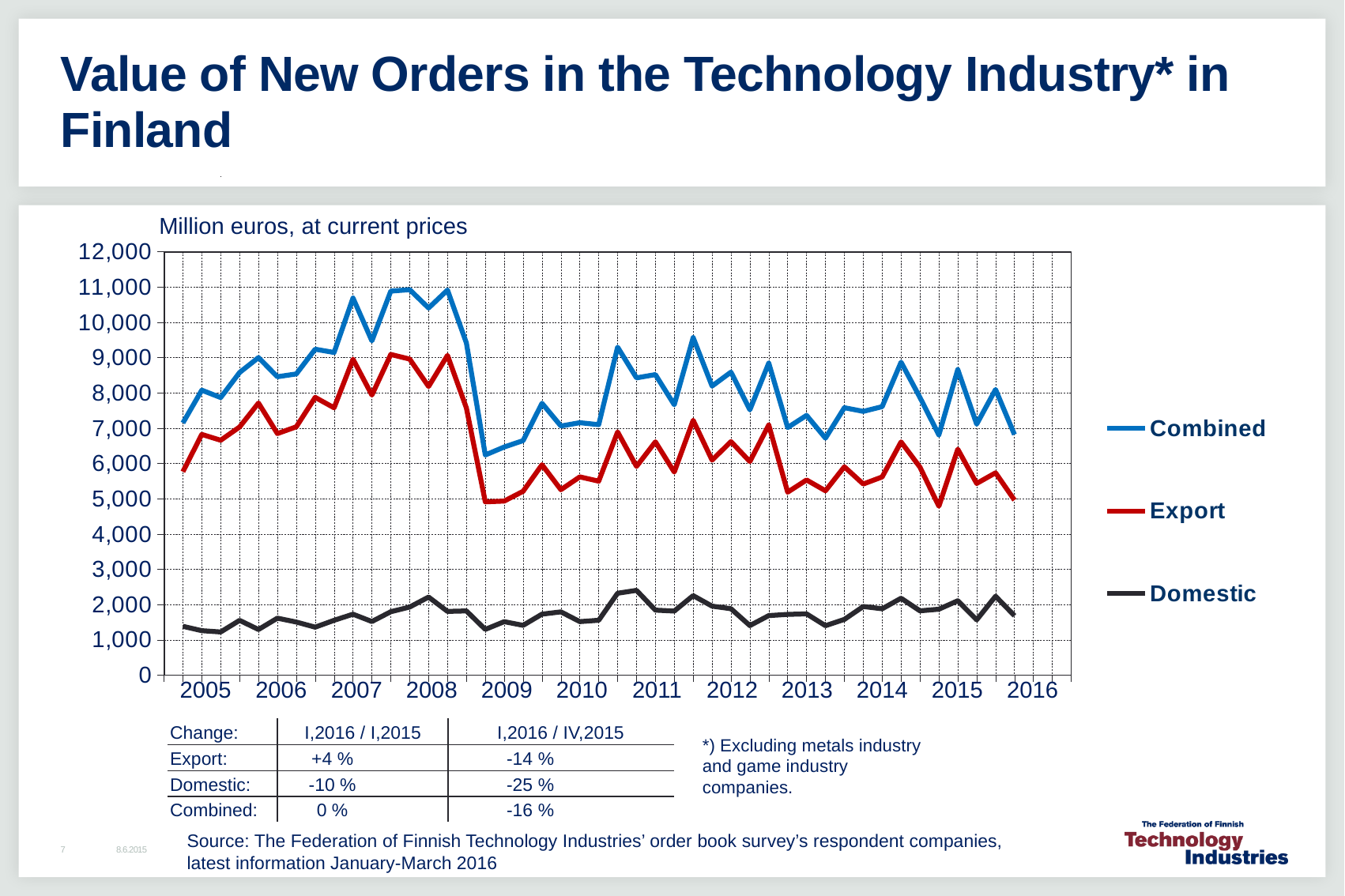

# Value of New Orders in the Technology Industry* in Finland

### Chart

| Category |
|---|
Million euros, at current prices

### Chart

| Category | Combined | Export | Domestic |
|---|---|---|---|
| 2004,IV | None | None | None |
| 2005,I | 7147.6 | 5763.2 | 1383.1 |
|  | 8076.2 | 6822.3 | 1259.8 |
|  | 7866.9 | 6657.1 | 1222.9 |
|  | 8576.7 | 7033.2 | 1551.8 |
| 2006,I | 9000.8 | 7711.6 | 1292.8 |
|  | 8456.5 | 6846.4 | 1614.3 |
|  | 8536.5 | 7037.7 | 1503.6 |
|  | 9236.6 | 7872.8 | 1358.4 |
| 2007,I | 9144.9 | 7576.1 | 1553.1 |
|  | 10688.0 | 8953.9 | 1726.1 |
|  | 9473.2 | 7936.9 | 1519.3 |
|  | 10883.6 | 9089.0 | 1796.1 |
| 2008,I | 10924.3 | 8957.3 | 1929.3 |
|  | 10405.2 | 8180.5 | 2211.1 |
|  | 10914.3 | 9062.8 | 1806.1 |
|  | 9413.7 | 7570.7 | 1818.4 |
| 2009,I | 6238.2 | 4910.3 | 1294.6 |
|  | 6464.8 | 4931.7 | 1514.4 |
|  | 6647.1 | 5208.7 | 1410.5 |
|  | 7704.1 | 5962.2 | 1727.7 |
| 2010,I | 7060.1 | 5253.7 | 1791.9 |
|  | 7154.8 | 5617.3 | 1516.4 |
|  | 7098.3 | 5496.0 | 1554.1 |
|  | 9295.0 | 6892.8 | 2320.1 |
| 2011,I | 8424.7 | 5914.1 | 2402.5 |
|  | 8517.8 | 6612.2 | 1841.2 |
|  | 7662.6 | 5753.6 | 1814.6 |
|  | 9565.8 | 7223.7 | 2252.1 |
| 2012,I | 8192.0 | 6092.9 | 1955.4 |
|  | 8588.0 | 6619.4 | 1880.7 |
|  | 7519.3 | 6051.0 | 1403.5 |
|  | 8844.9 | 7089.2 | 1686.9 |
| 2013,I | 7017.4 | 5183.6 | 1721.6 |
|  | 7361.6 | 5530.1 | 1735.1 |
|  | 6716.9 | 5224.4 | 1401.6 |
|  | 7579.5 | 5903.5 | 1577.8 |
| 2014,I | 7475.6 | 5416.1 | 1943.9 |
|  | 7609.8 | 5616.6 | 1879.7 |
|  | 8869.3 | 6609.4 | 2178.6 |
|  | 7868.5 | 5893.2 | 1821.2 |
| 2015,I | 6808.2 | 4786.0 | 1867.3 |
|  | 8661.6 | 6403.2 | 2107.5 |
|  | 7112.7 | 5431.1 | 1566.0 |
|  | 8096.4 | 5733.3 | 2235.2 |
| 2016,I | 6817.7 | 4960.0 | 1682.3 |
| 2005 | 2006 | 2007 | 2008 | 2009 | 2010 | 2011 | 2012 | 2013 | 2014 | 2015 | 2016 |
| --- | --- | --- | --- | --- | --- | --- | --- | --- | --- | --- | --- |
| Change: | I,2016 / I,2015 | I,2016 / IV,2015 |
| --- | --- | --- |
| Export: | +4 % | -14 % |
| Domestic: | -10 % | -25 % |
| Combined: | 0 % | -16 % |
*) Excluding metals industry and game industry companies.
Source: The Federation of Finnish Technology Industries’ order book survey’s respondent companies,
latest information January-March 2016
8.6.2015
7